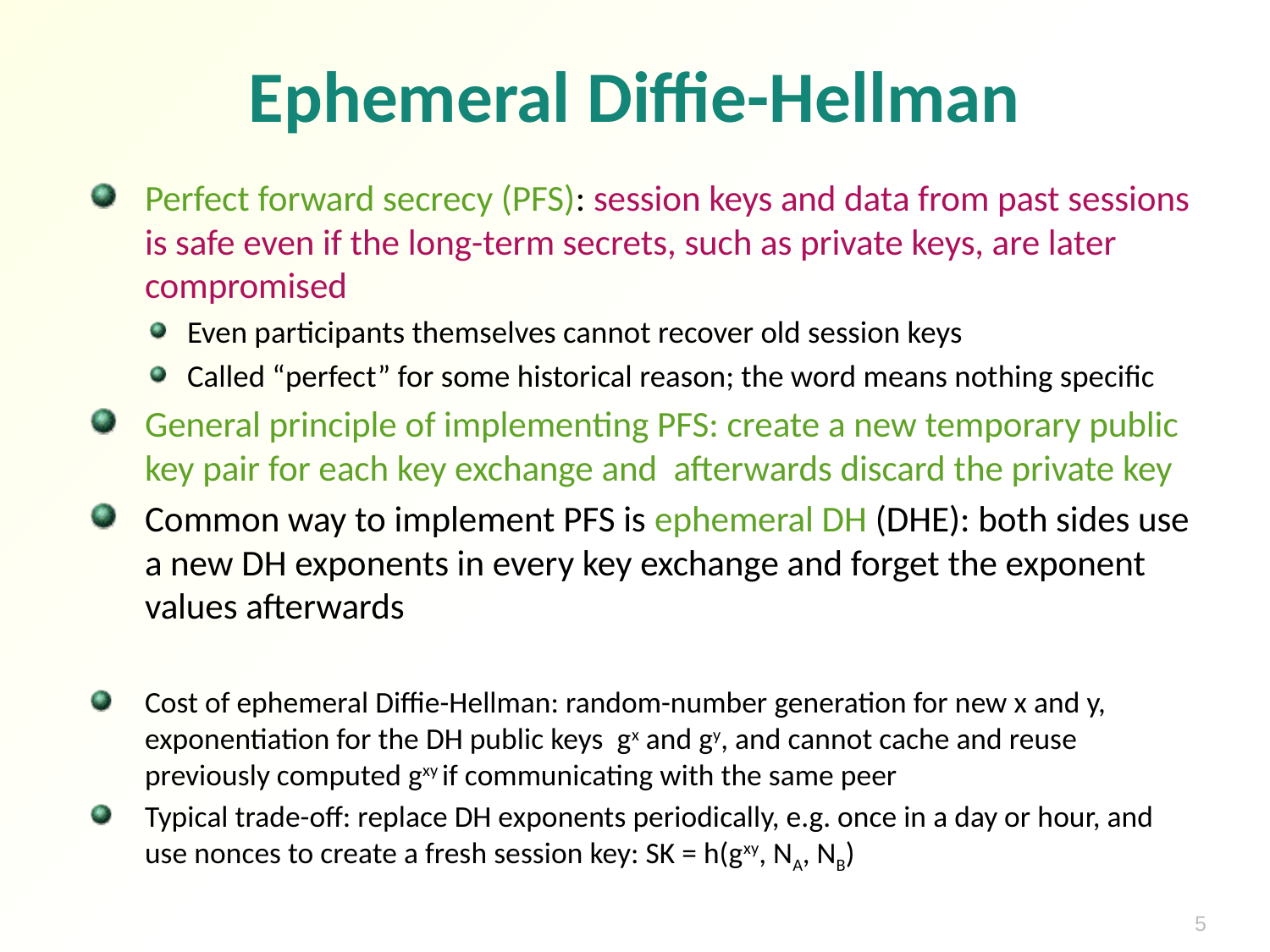

# Ephemeral Diffie-Hellman
Perfect forward secrecy (PFS): session keys and data from past sessions is safe even if the long-term secrets, such as private keys, are later compromised
Even participants themselves cannot recover old session keys
Called “perfect” for some historical reason; the word means nothing specific
General principle of implementing PFS: create a new temporary public key pair for each key exchange and  afterwards discard the private key
Common way to implement PFS is ephemeral DH (DHE): both sides use a new DH exponents in every key exchange and forget the exponent values afterwards

Cost of ephemeral Diffie-Hellman: random-number generation for new x and y, exponentiation for the DH public keys  gx and gy, and cannot cache and reuse previously computed gxy if communicating with the same peer
Typical trade-off: replace DH exponents periodically, e.g. once in a day or hour, and use nonces to create a fresh session key: SK = h(gxy, NA, NB)

5